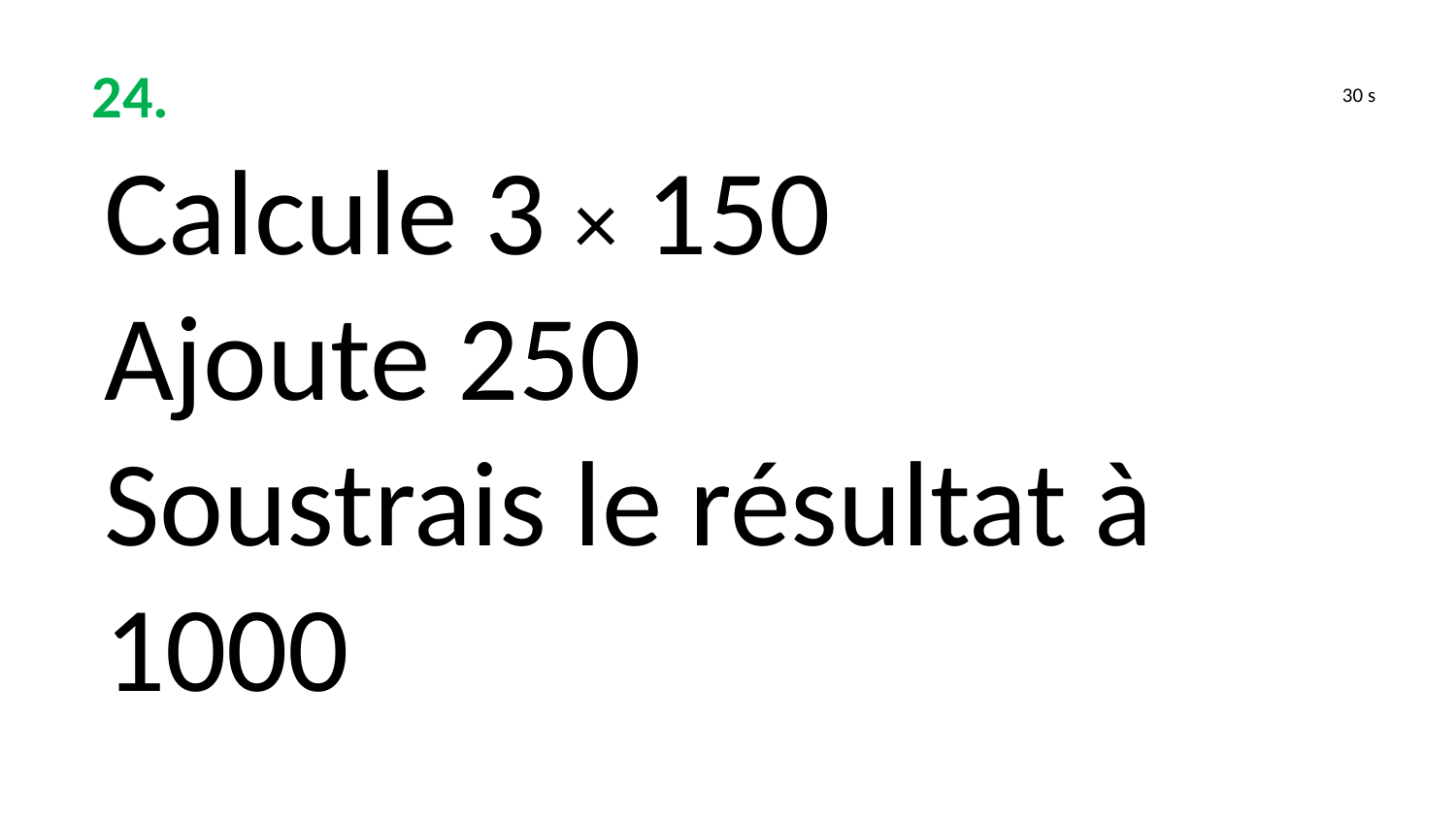

24.
30 s
Calcule 3 × 150
Ajoute 250
Soustrais le résultat à 1000